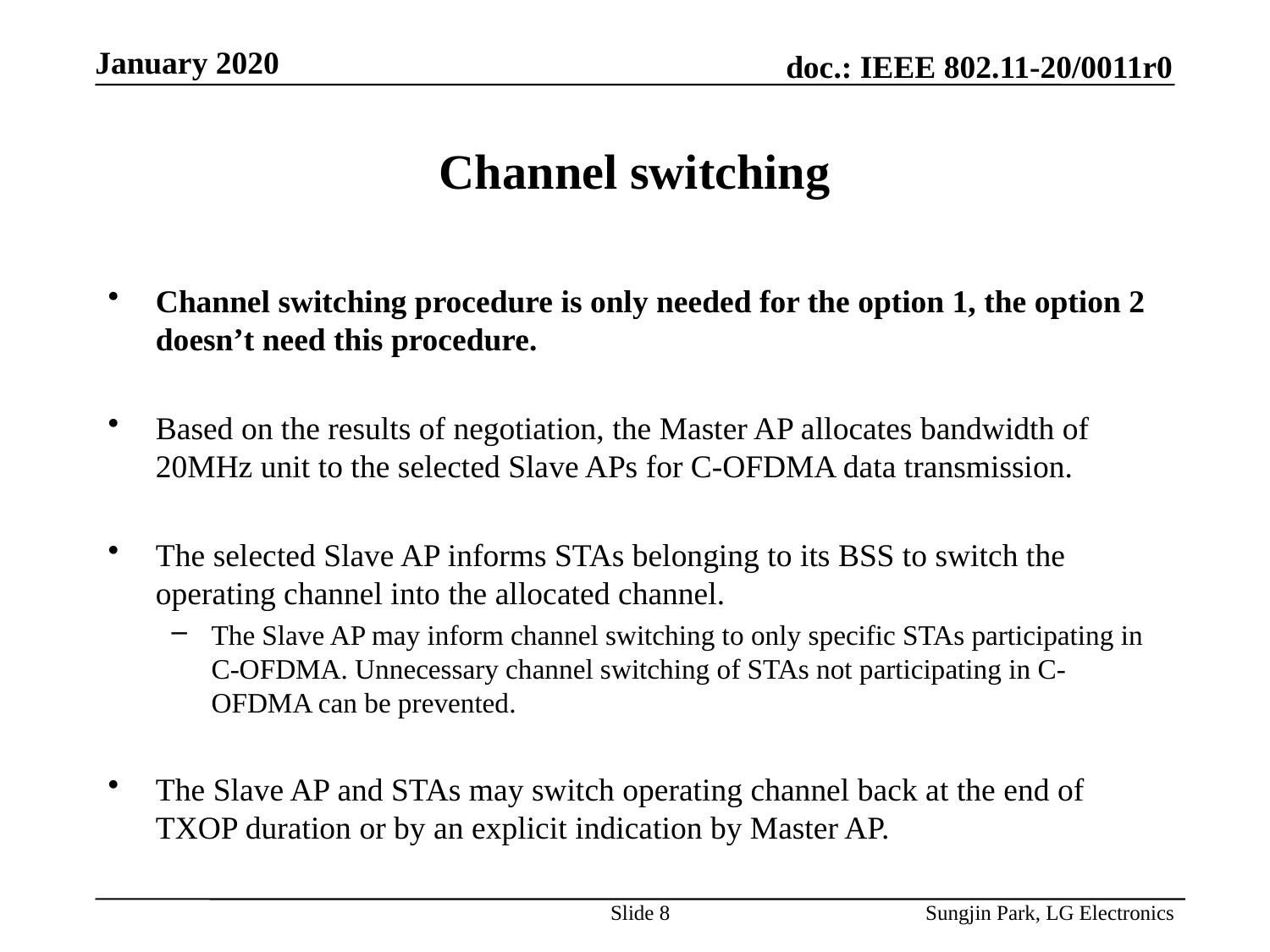

# Channel switching
Channel switching procedure is only needed for the option 1, the option 2 doesn’t need this procedure.

Based on the results of negotiation, the Master AP allocates bandwidth of 20MHz unit to the selected Slave APs for C-OFDMA data transmission.

The selected Slave AP informs STAs belonging to its BSS to switch the operating channel into the allocated channel.
The Slave AP may inform channel switching to only specific STAs participating in C-OFDMA. Unnecessary channel switching of STAs not participating in C-OFDMA can be prevented.

The Slave AP and STAs may switch operating channel back at the end of TXOP duration or by an explicit indication by Master AP.
Slide 8